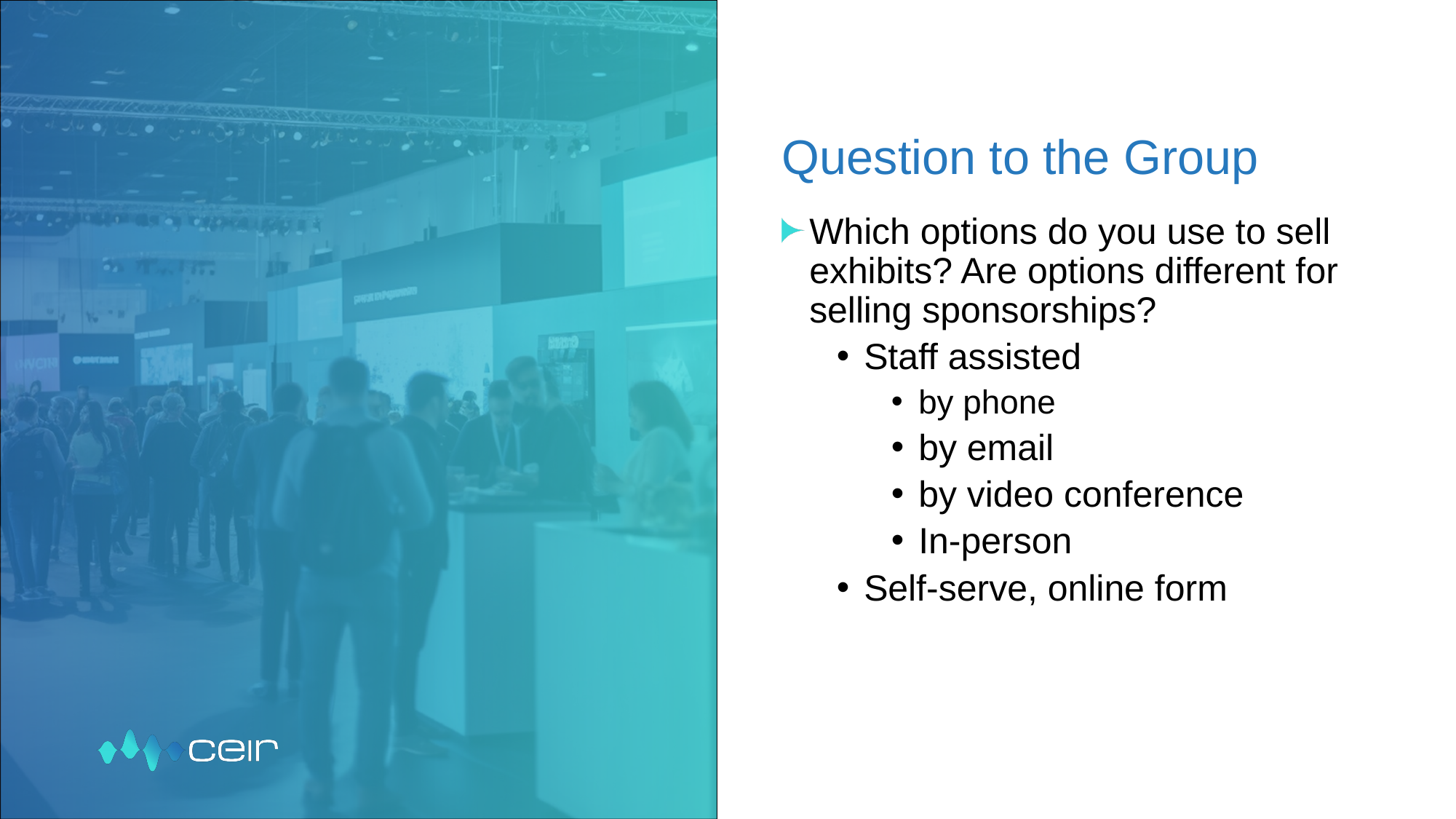

# Question to the Group
Which options do you use to sell exhibits? Are options different for selling sponsorships?
Staff assisted
by phone
by email
by video conference
In-person
Self-serve, online form